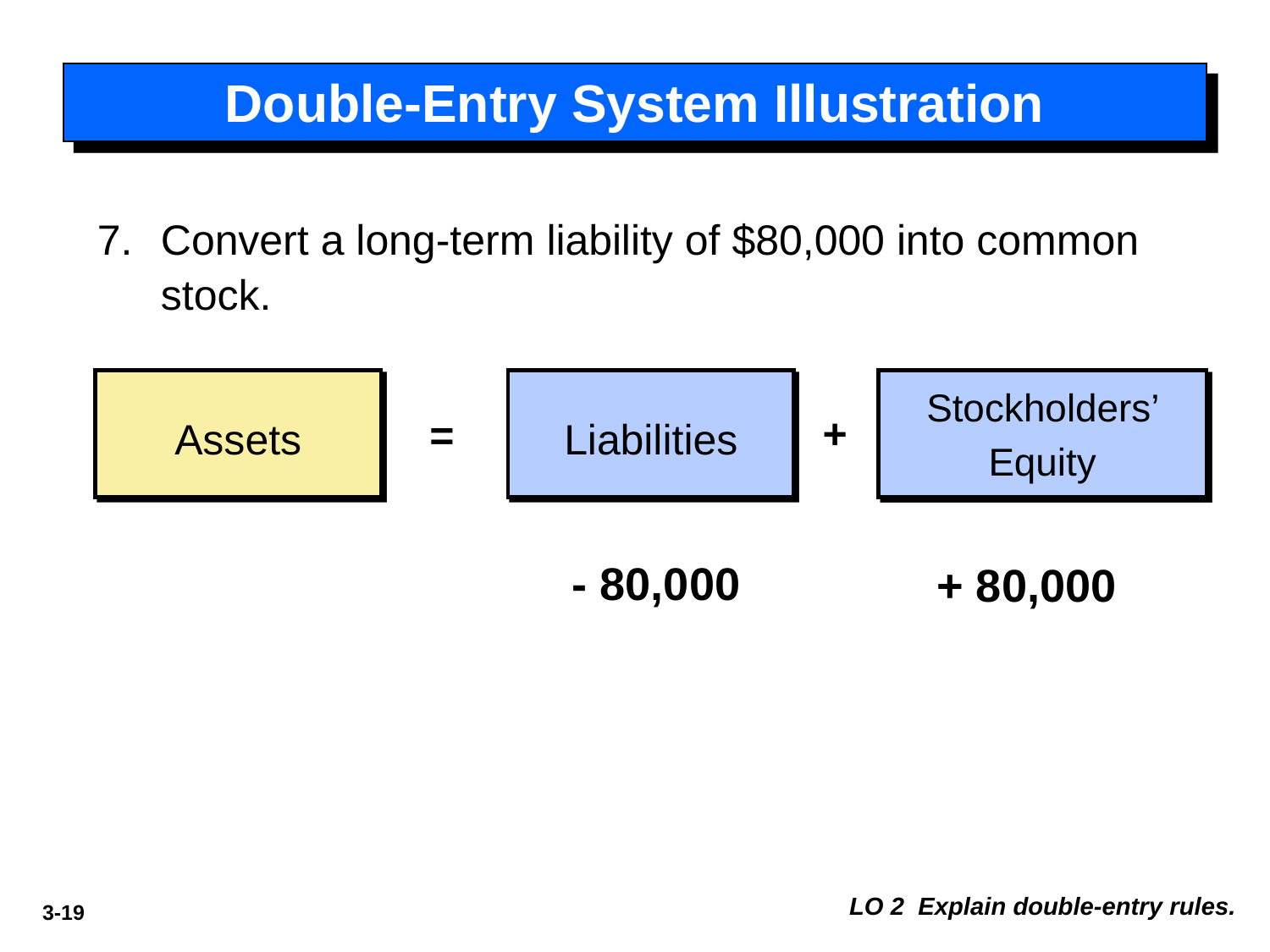

# Double-Entry System Illustration
7. 	Convert a long-term liability of $80,000 into common stock.
Assets
Liabilities
Stockholders’ Equity
+
=

- 80,000
+ 80,000
LO 2  Explain double-entry rules.